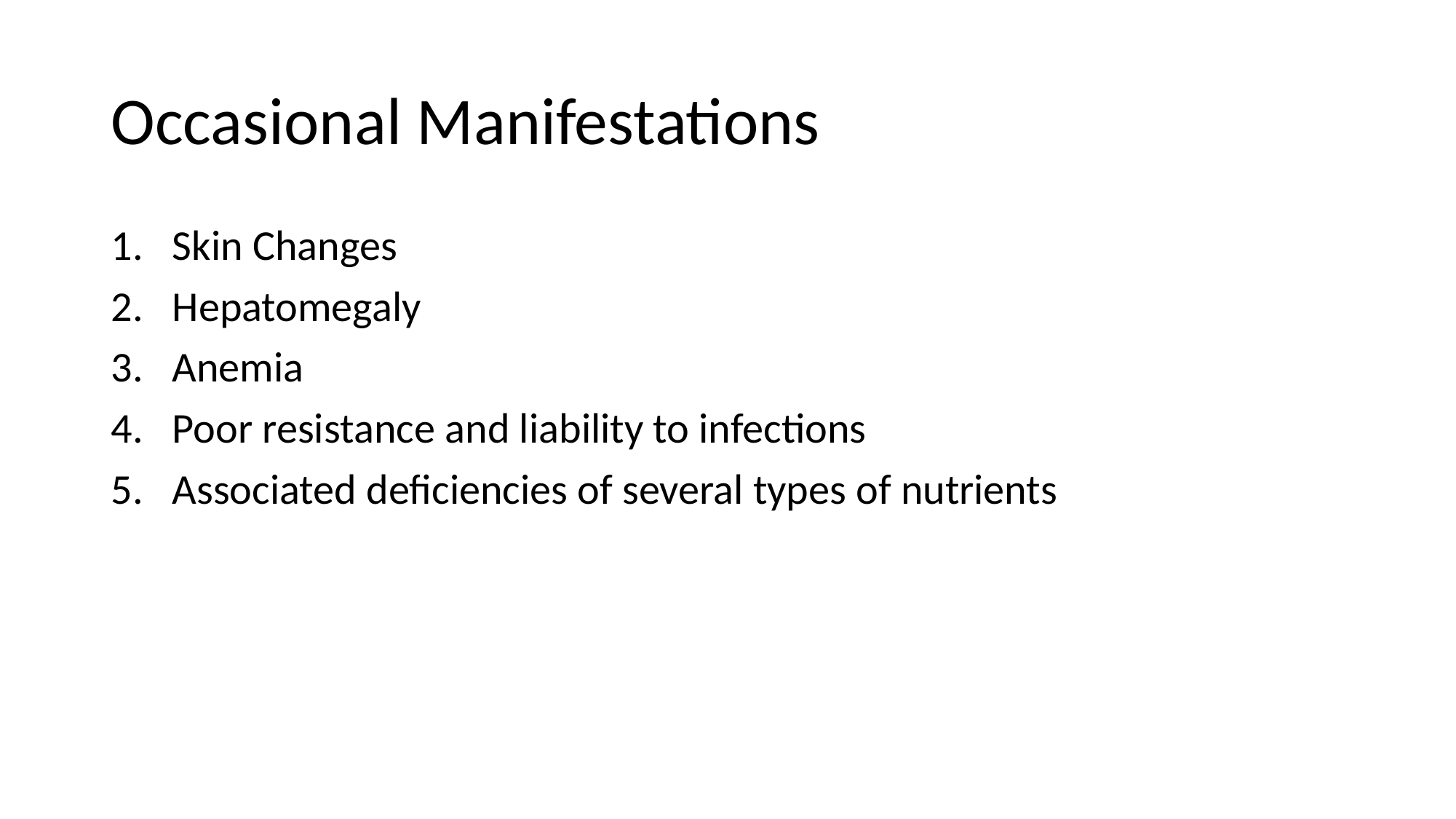

# Occasional Manifestations
Skin Changes
Hepatomegaly
Anemia
Poor resistance and liability to infections
Associated deficiencies of several types of nutrients